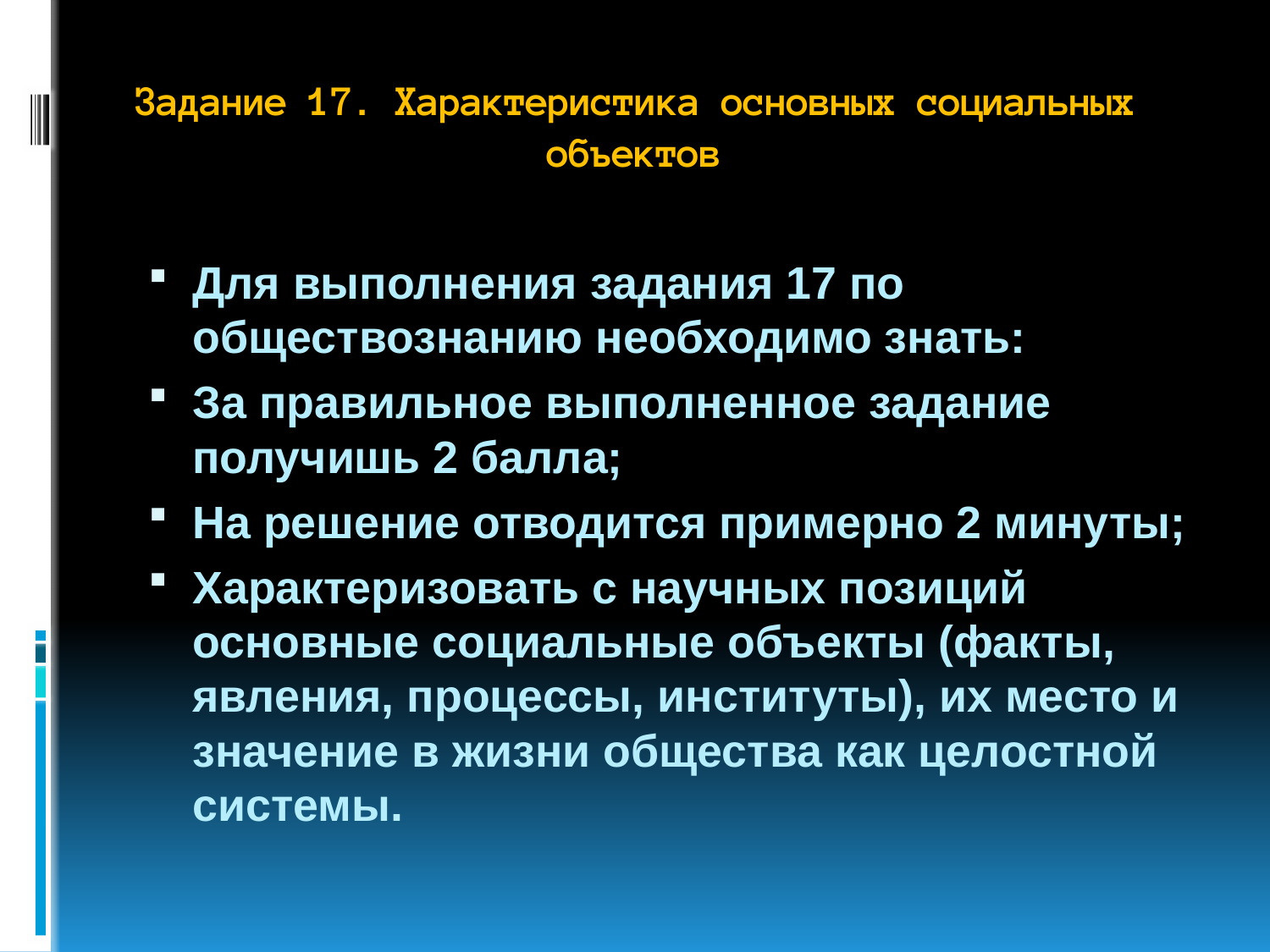

# Задание 17. Характеристика основных социальных объектов
Для выполнения задания 17 по обществознанию необходимо знать:
За правильное выполненное задание получишь 2 балла;
На решение отводится примерно 2 минуты;
Характеризовать с научных позиций основные социальные объекты (факты, явления, процессы, институты), их место и значение в жизни общества как целостной системы.